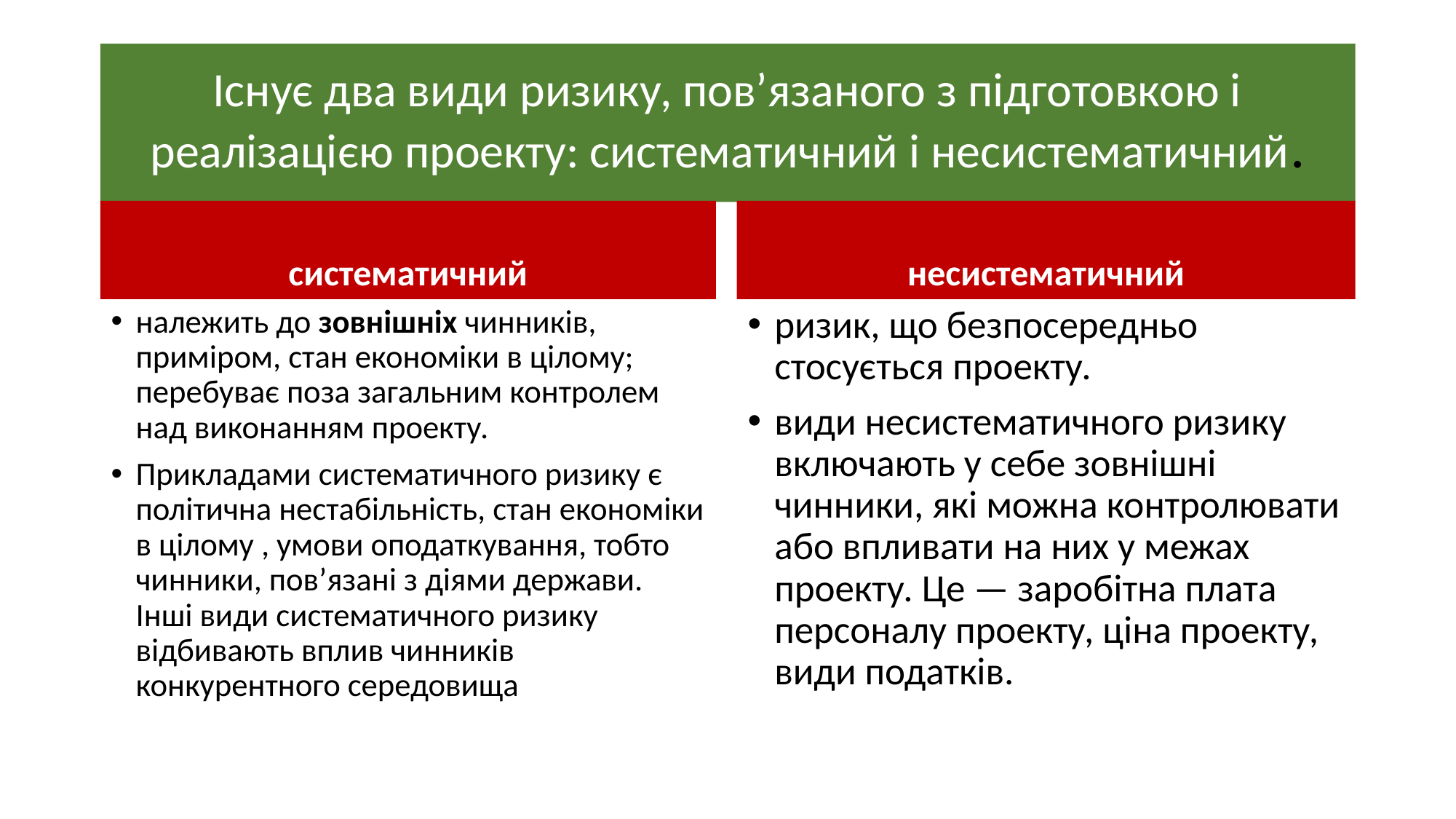

# Існує два види ризику, пов’язаного з підготовкою і реалізацією проекту: систематичний і несистематичний.
систематичний
несистематичний
належить до зовнішніх чинників, приміром, стан економіки в цілому; перебуває поза загальним контролем над виконанням проекту.
Прикладами систематичного ризику є політична нестабільність, стан економіки в цілому , умови оподаткування, тобто чинники, пов’язані з діями держави. Інші види систематичного ризику відбивають вплив чинників конкурентного середовища
ризик, що безпосередньо стосується проекту.
види несистематичного ризику включають у себе зовнішні чинники, які можна контролювати або впливати на них у межах проекту. Це — заробітна плата персоналу проекту, ціна проекту, види податків.